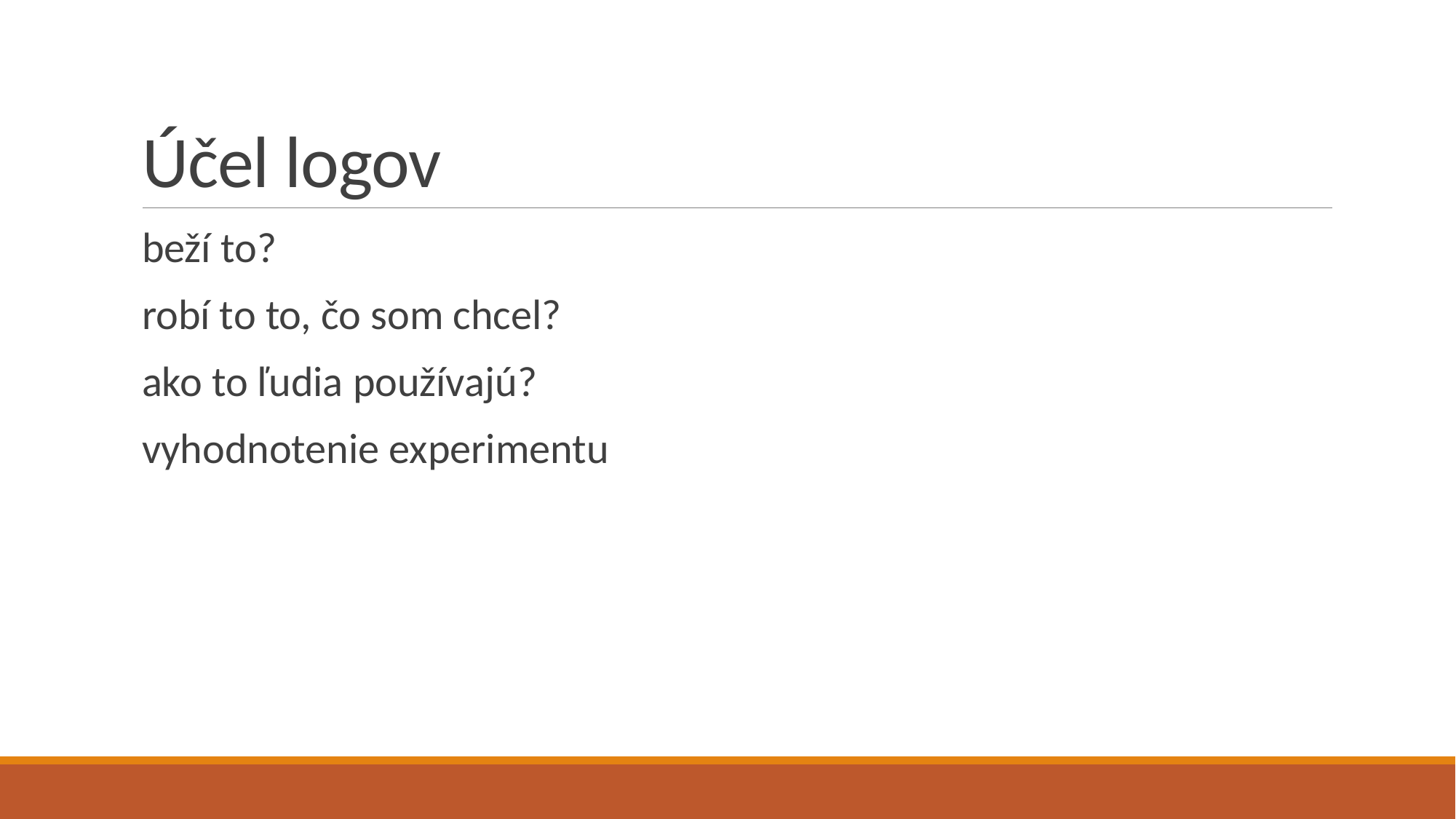

# Účel logov
beží to?
robí to to, čo som chcel?
ako to ľudia používajú?
vyhodnotenie experimentu